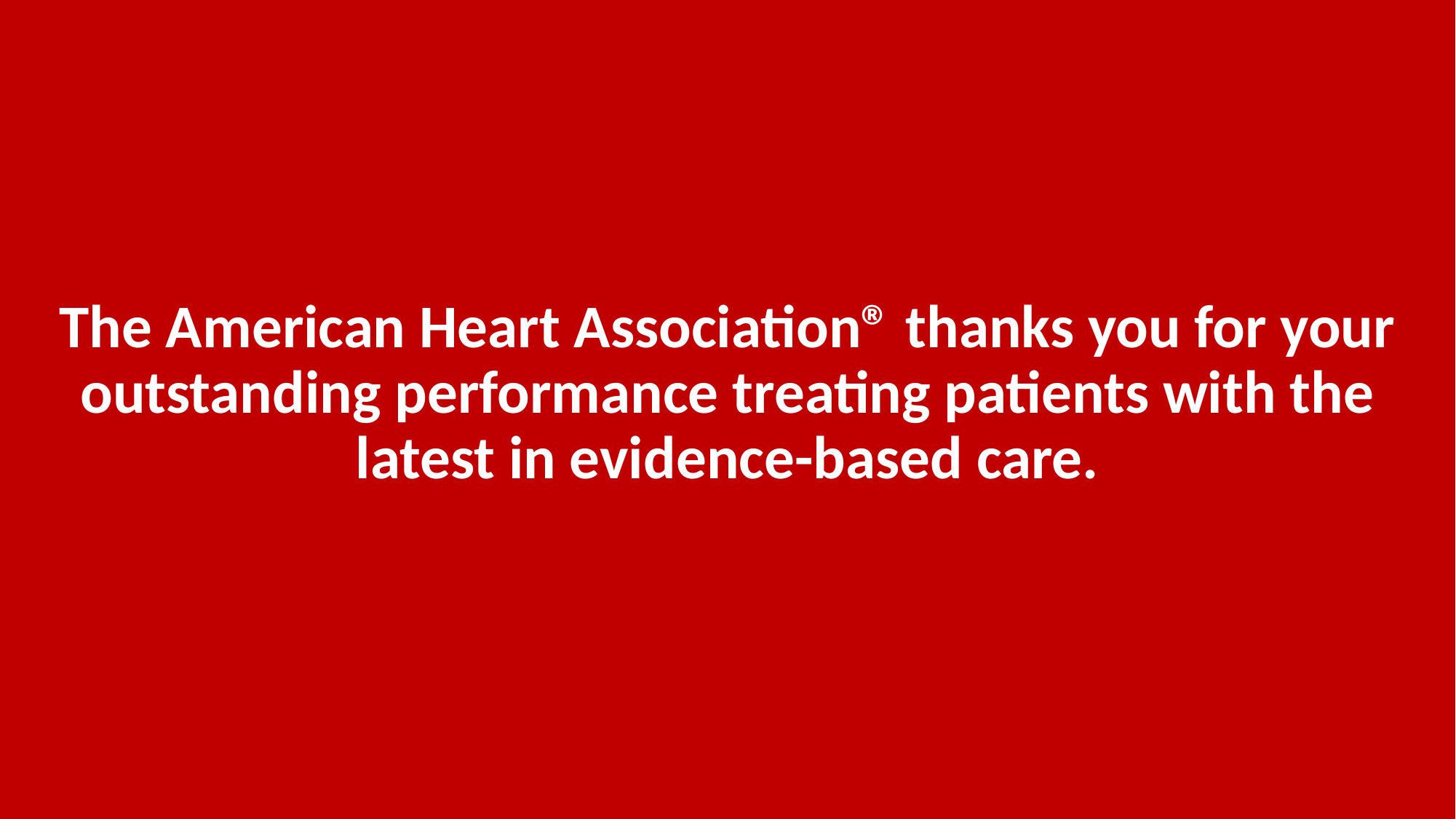

The American Heart Association® thanks you for your outstanding performance treating patients with the latest in evidence-based care.